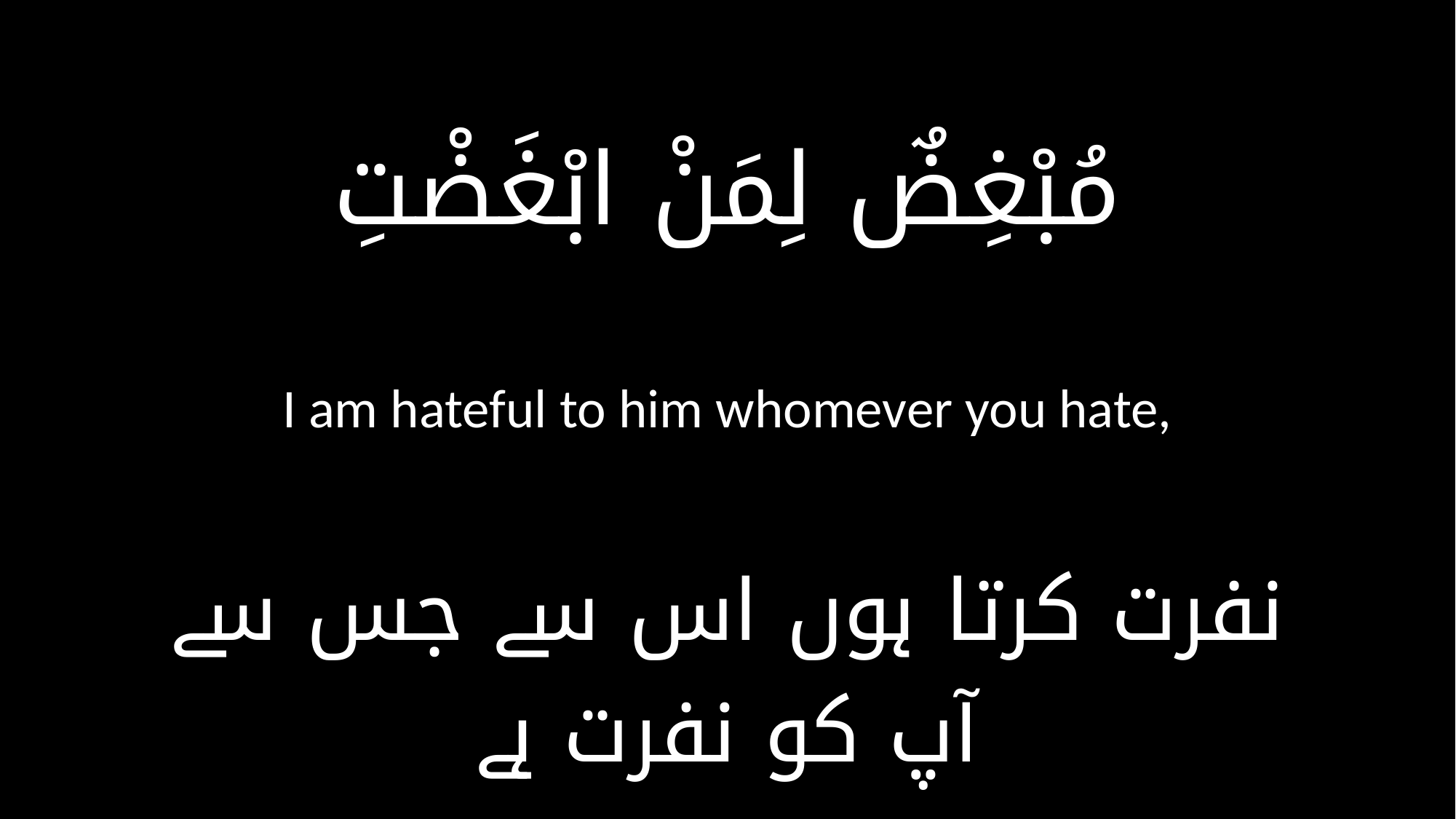

مُبْغِضٌ لِمَنْ ابْغَضْتِ
I am hateful to him whomever you hate,

نفرت کرتا ہوں اس سے جس سے آپ کو نفرت ہے